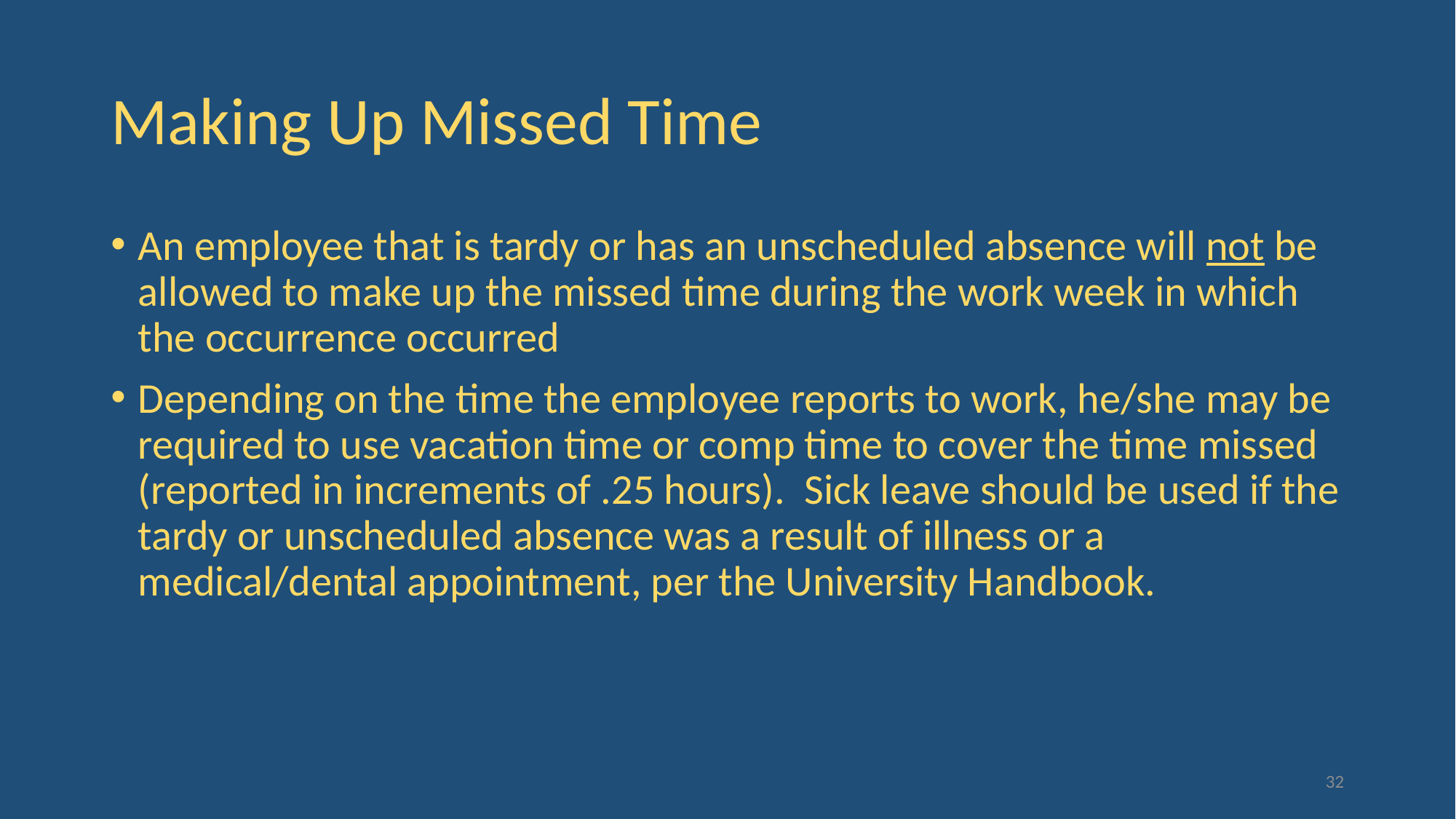

# Making Up Missed Time
An employee that is tardy or has an unscheduled absence will not be allowed to make up the missed time during the work week in which the occurrence occurred
Depending on the time the employee reports to work, he/she may be required to use vacation time or comp time to cover the time missed (reported in increments of .25 hours).  Sick leave should be used if the tardy or unscheduled absence was a result of illness or a medical/dental appointment, per the University Handbook.
32